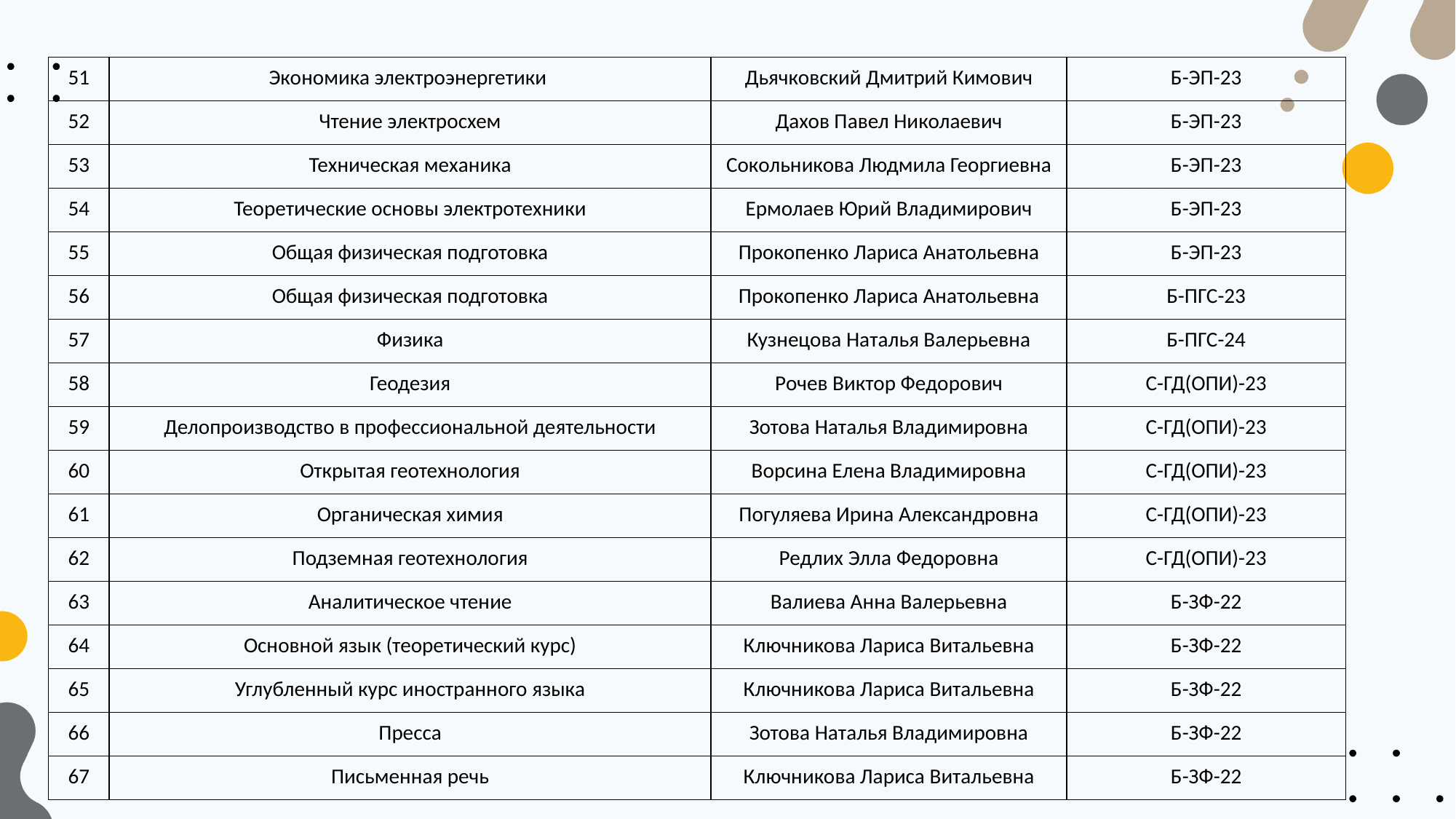

| 51 | Экономика электроэнергетики | Дьячковский Дмитрий Кимович | Б-ЭП-23 |
| --- | --- | --- | --- |
| 52 | Чтение электросхем | Дахов Павел Николаевич | Б-ЭП-23 |
| 53 | Техническая механика | Сокольникова Людмила Георгиевна | Б-ЭП-23 |
| 54 | Теоретические основы электротехники | Ермолаев Юрий Владимирович | Б-ЭП-23 |
| 55 | Общая физическая подготовка | Прокопенко Лариса Анатольевна | Б-ЭП-23 |
| 56 | Общая физическая подготовка | Прокопенко Лариса Анатольевна | Б-ПГС-23 |
| 57 | Физика | Кузнецова Наталья Валерьевна | Б-ПГС-24 |
| 58 | Геодезия | Рочев Виктор Федорович | С-ГД(ОПИ)-23 |
| 59 | Делопроизводство в профессиональной деятельности | Зотова Наталья Владимировна | С-ГД(ОПИ)-23 |
| 60 | Открытая геотехнология | Ворсина Елена Владимировна | С-ГД(ОПИ)-23 |
| 61 | Органическая химия | Погуляева Ирина Александровна | С-ГД(ОПИ)-23 |
| 62 | Подземная геотехнология | Редлих Элла Федоровна | С-ГД(ОПИ)-23 |
| 63 | Аналитическое чтение | Валиева Анна Валерьевна | Б-ЗФ-22 |
| 64 | Основной язык (теоретический курс) | Ключникова Лариса Витальевна | Б-ЗФ-22 |
| 65 | Углубленный курс иностранного языка | Ключникова Лариса Витальевна | Б-ЗФ-22 |
| 66 | Пресса | Зотова Наталья Владимировна | Б-ЗФ-22 |
| 67 | Письменная речь | Ключникова Лариса Витальевна | Б-ЗФ-22 |